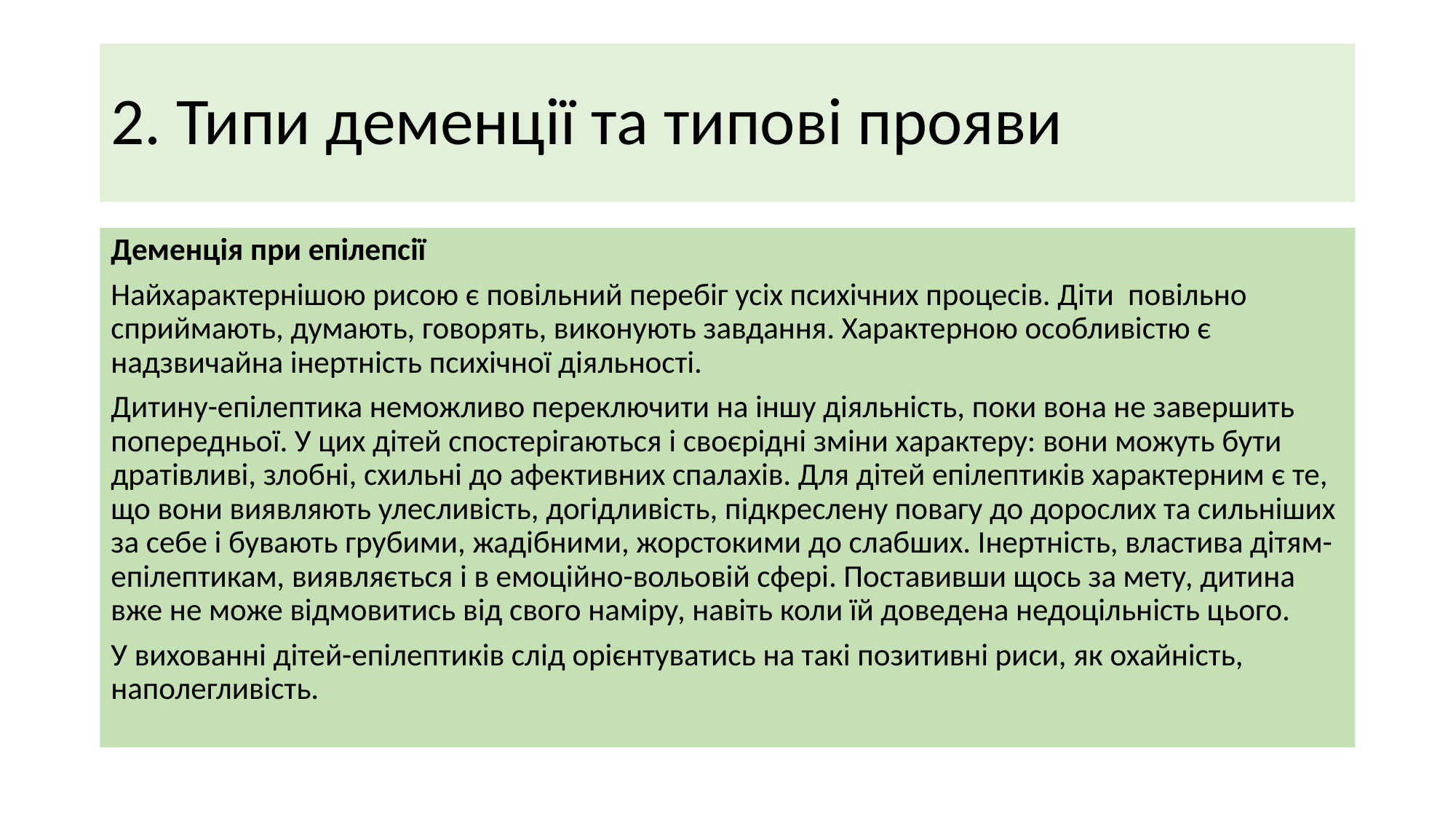

# 2. Типи деменції та типові прояви
Деменція при епілепсії
Найхарактернішою рисою є повільний перебіг усіх психічних процесів. Діти  повільно сприймають, думають, говорять, виконують завдання. Характерною особливістю є надзвичайна інертність психічної діяльності.
Дитину-епілептика неможливо переключити на іншу діяльність, поки вона не завершить попередньої. У цих дітей спостерігаються і своєрідні зміни характеру: вони можуть бути дратівливі, злобні, схильні до афективних спалахів. Для дітей епілептиків характерним є те, що вони виявляють улесливість, догідливість, підкреслену повагу до дорослих та сильніших за себе і бувають грубими, жадібними, жорстокими до слабших. Інертність, властива дітям-епілептикам, виявляється і в емоційно-вольовій сфері. Поставивши щось за мету, дитина вже не може відмовитись від свого наміру, навіть коли їй доведена недоцільність цього.
У вихованні дітей-епілептиків слід орієнтуватись на такі позитивні риси, як охайність, наполегливість.